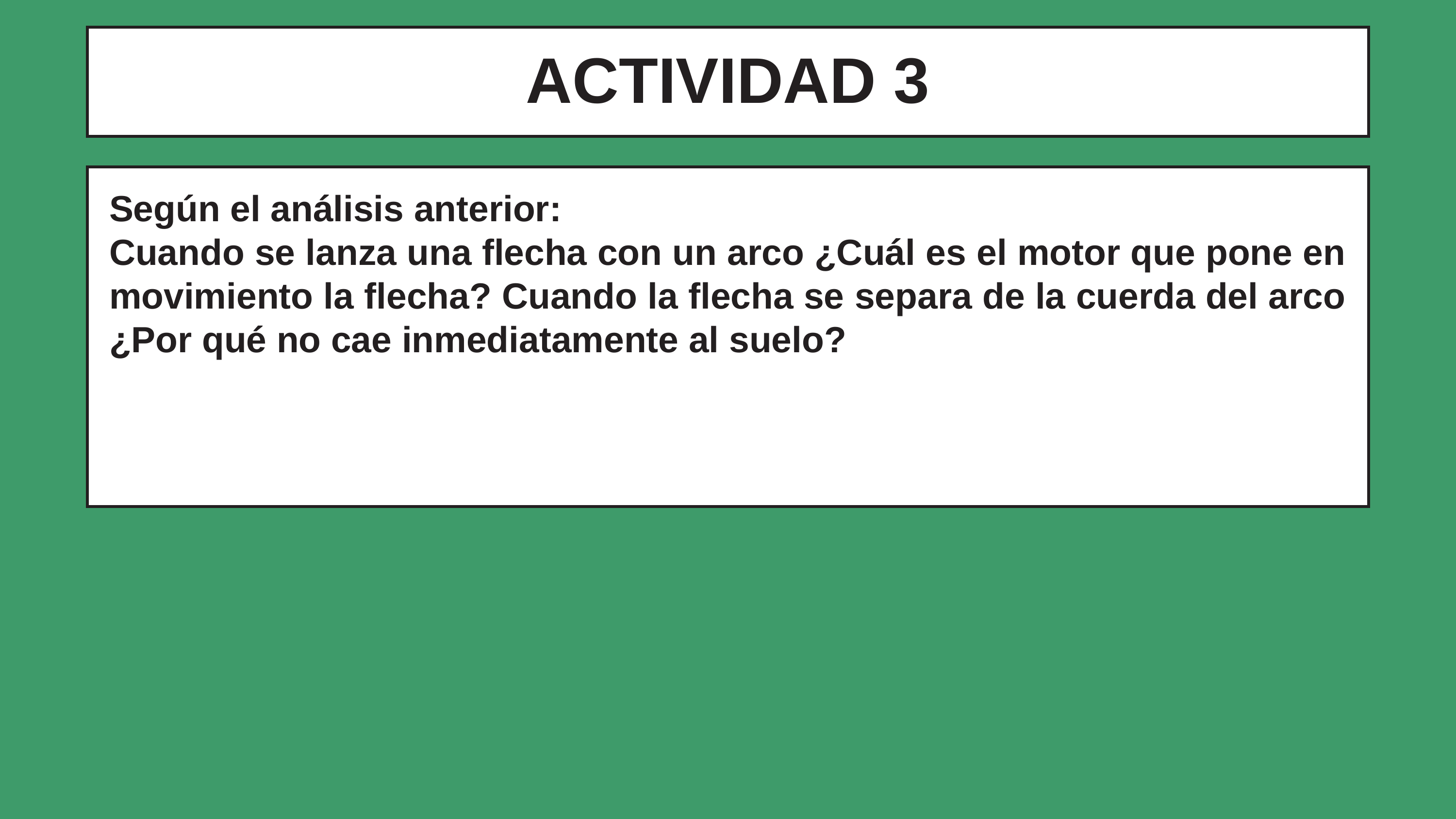

ACTIVIDAD 3

Según el análisis anterior:
Cuando se lanza una flecha con un arco ¿Cuál es el motor que pone en movimiento la flecha? Cuando la flecha se separa de la cuerda del arco ¿Por qué no cae inmediatamente al suelo?